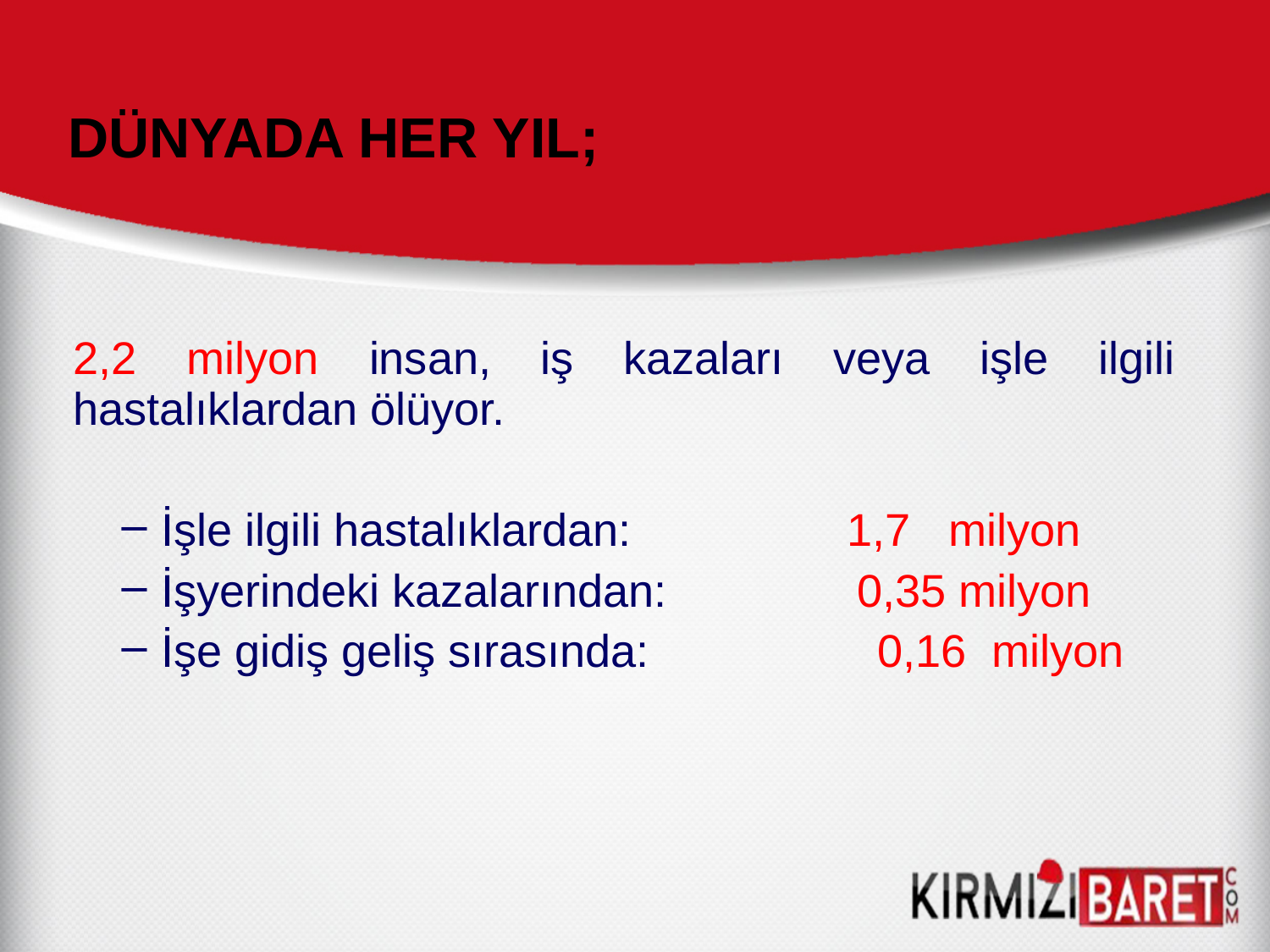

# DÜNYADA HER YIL;

2,2 milyon insan, iş kazaları veya işle ilgili hastalıklardan ölüyor.

İşle ilgili hastalıklardan:                 1,7   milyon
İşyerindeki kazalarından:               0,35 milyon
İşe gidiş geliş sırasında:                  0,16  milyon